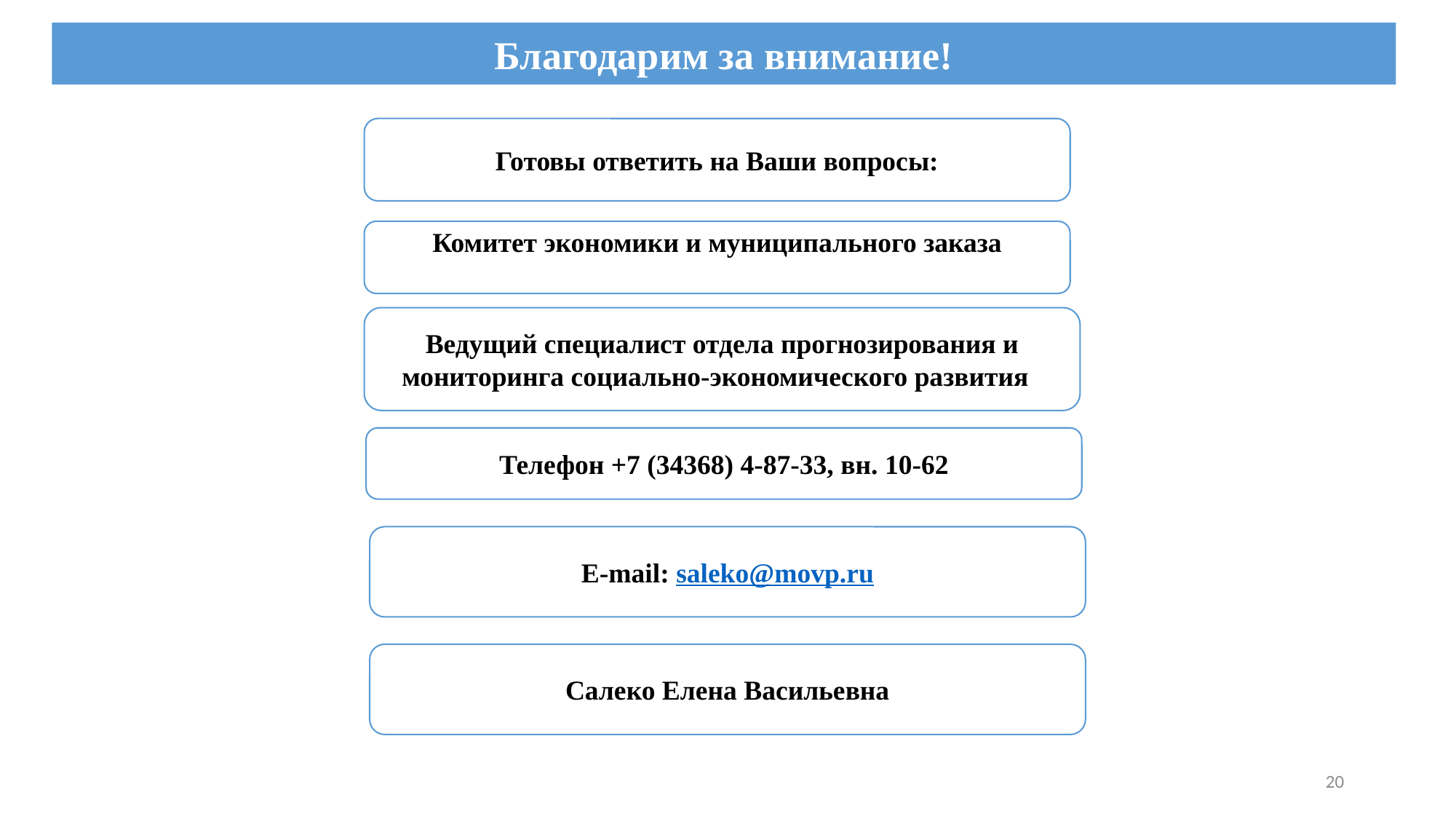

#
Благодарим за внимание!

Готовы ответить на Ваши вопросы:
Комитет экономики и муниципального заказа

Ведущий специалист отдела прогнозирования и мониторинга социально-экономического развития
Телефон +7 (34368) 4-87-33, вн. 10-62
Е-mail: saleko@movp.ru
Салеко Елена Васильевна
20